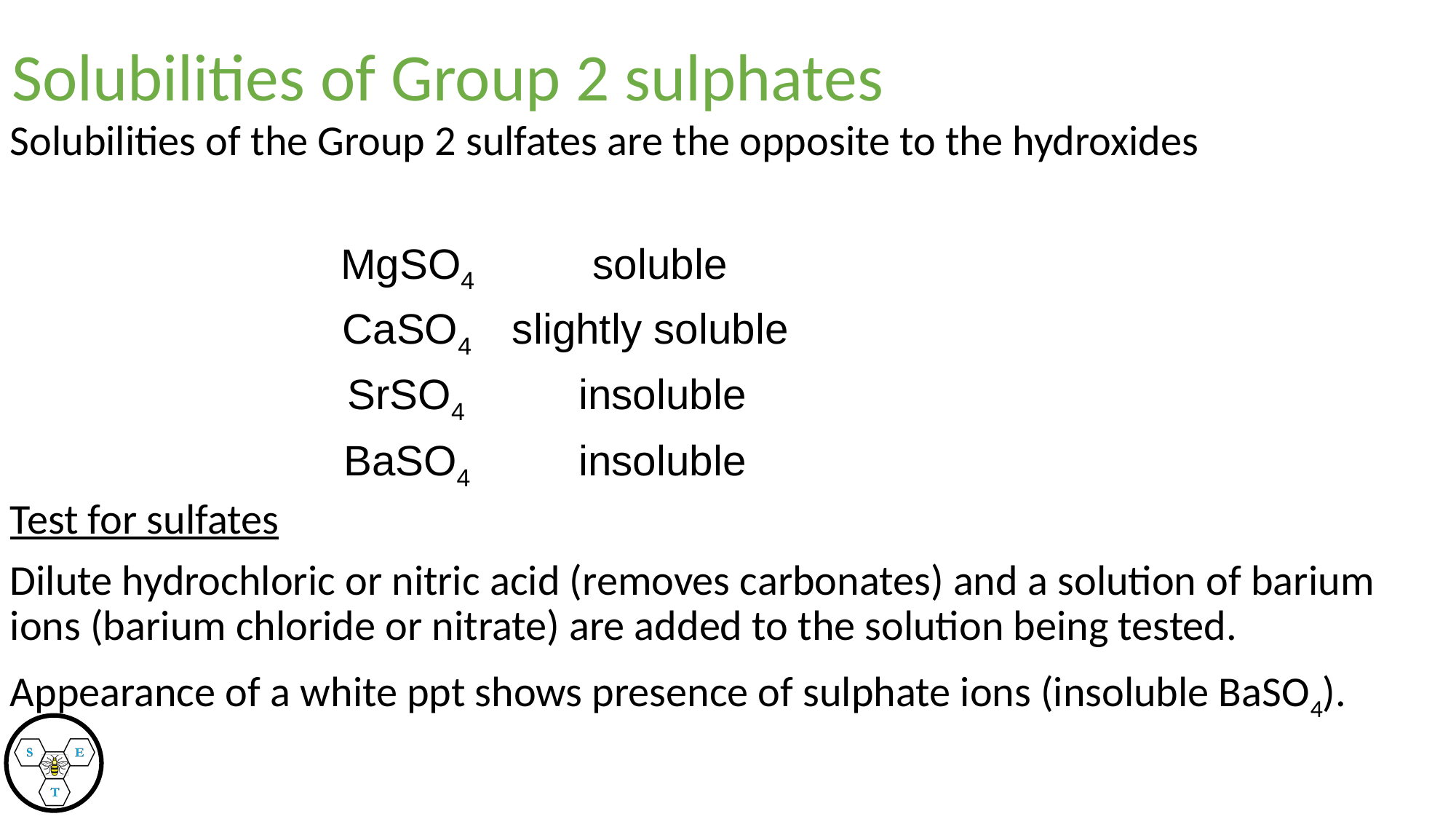

# Solubilities of Group 2 sulphates
Solubilities of the Group 2 sulfates are the opposite to the hydroxides

Test for sulfates
Dilute hydrochloric or nitric acid (removes carbonates) and a solution of barium ions (barium chloride or nitrate) are added to the solution being tested.
Appearance of a white ppt shows presence of sulphate ions (insoluble BaSO4).

MgSO4
soluble
CaSO4
slightly soluble
SrSO4
insoluble
BaSO4
insoluble